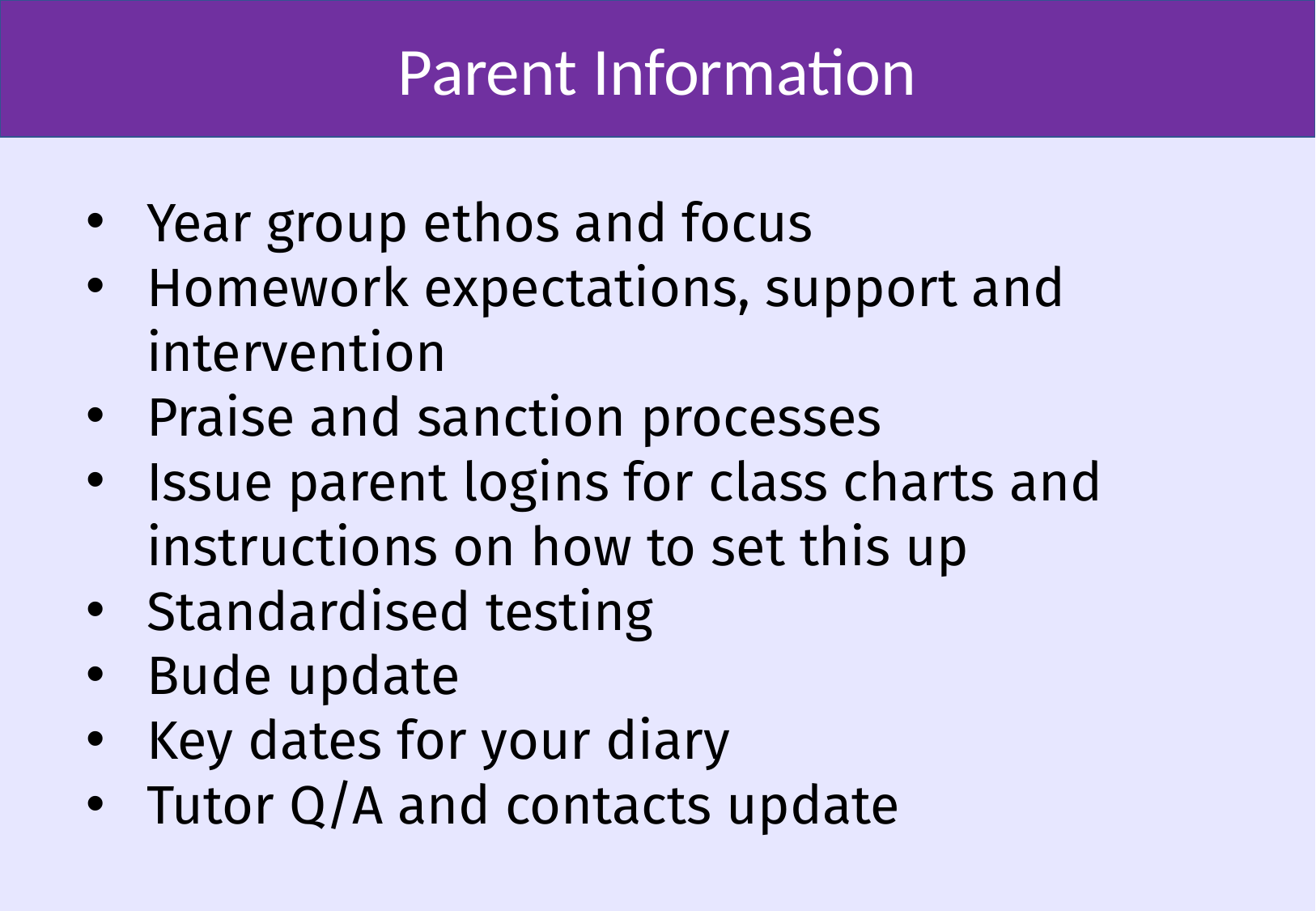

Parent Information
Year group ethos and focus
Homework expectations, support and intervention
Praise and sanction processes
Issue parent logins for class charts and instructions on how to set this up
Standardised testing
Bude update
Key dates for your diary
Tutor Q/A and contacts update